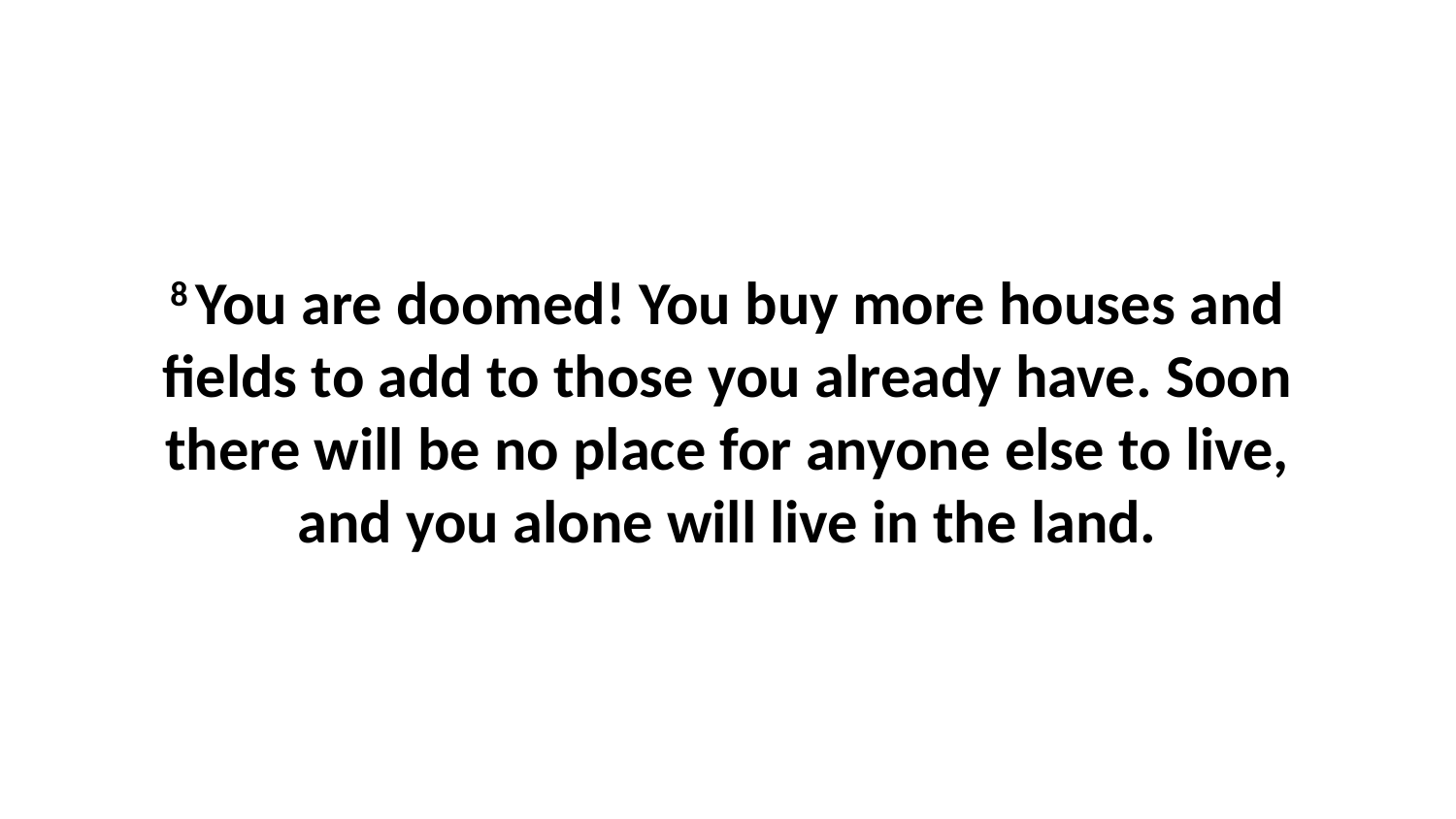

8 You are doomed! You buy more houses and fields to add to those you already have. Soon there will be no place for anyone else to live, and you alone will live in the land.